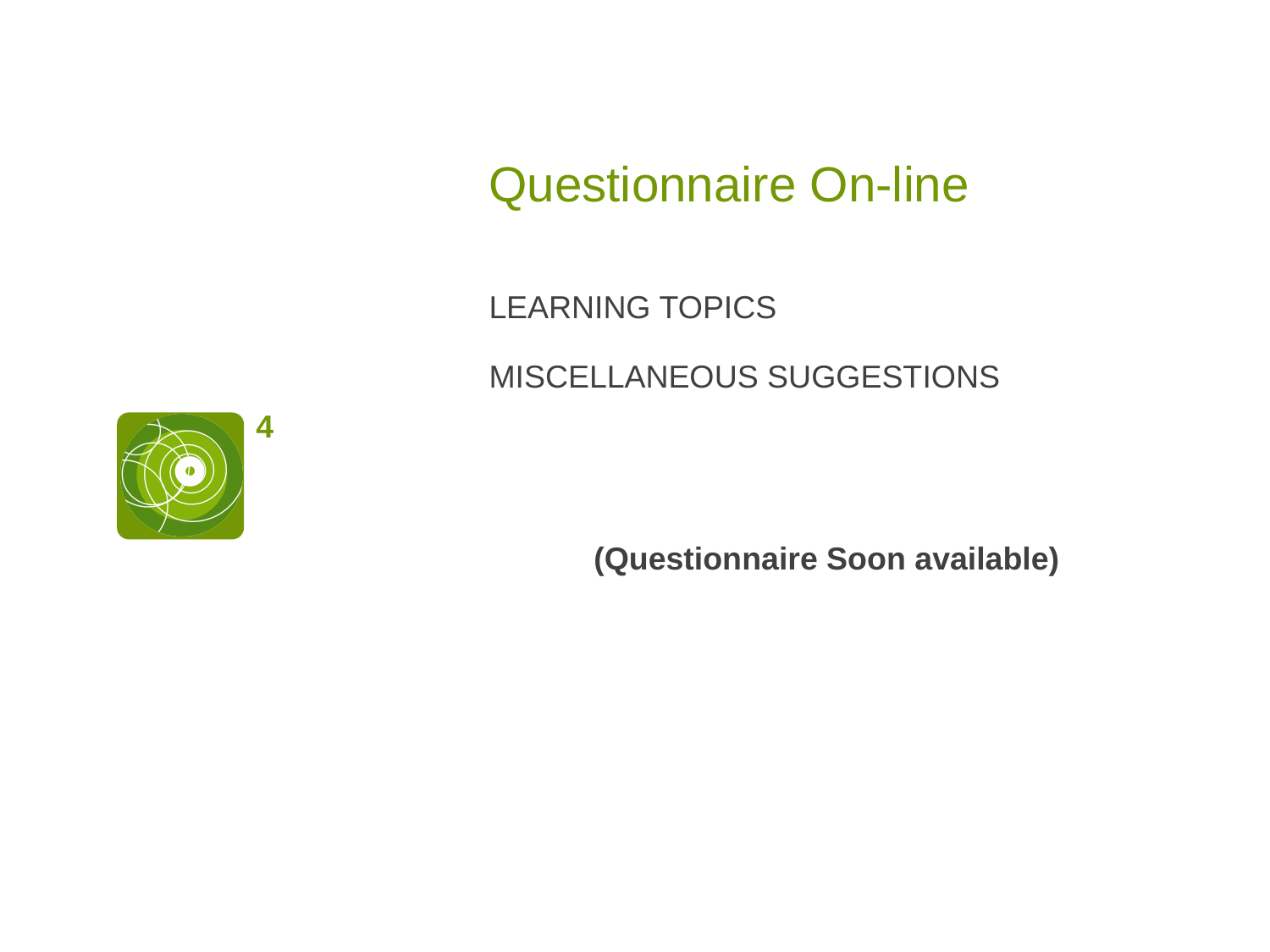

# Questionnaire On-line
LEARNING TOPICS
MISCELLANEOUS SUGGESTIONS

(Questionnaire Soon available)
4